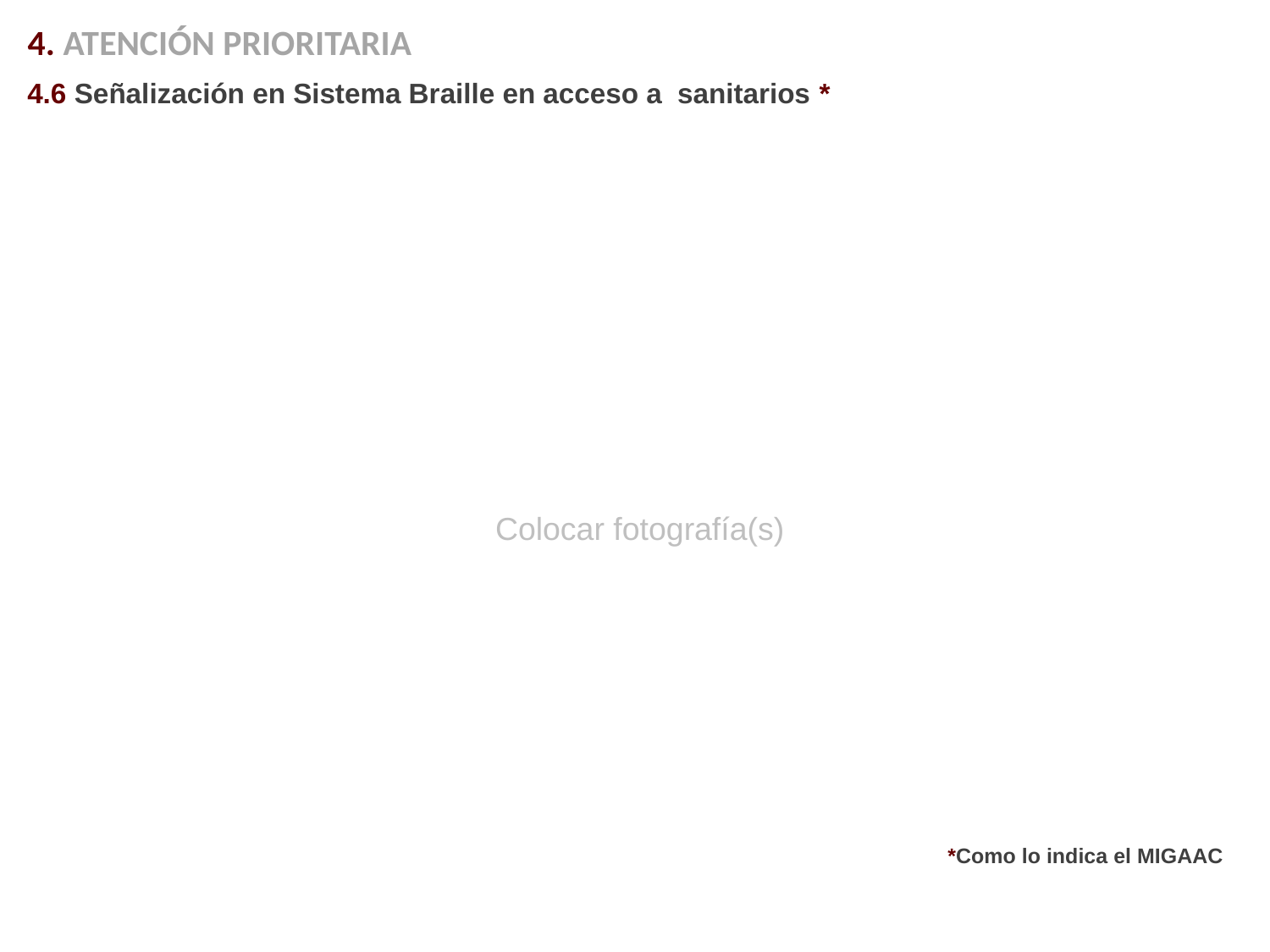

4. ATENCIÓN PRIORITARIA
4.6 Señalización en Sistema Braille en acceso a  sanitarios *

Colocar fotografía(s)

*Como lo indica el MIGAAC